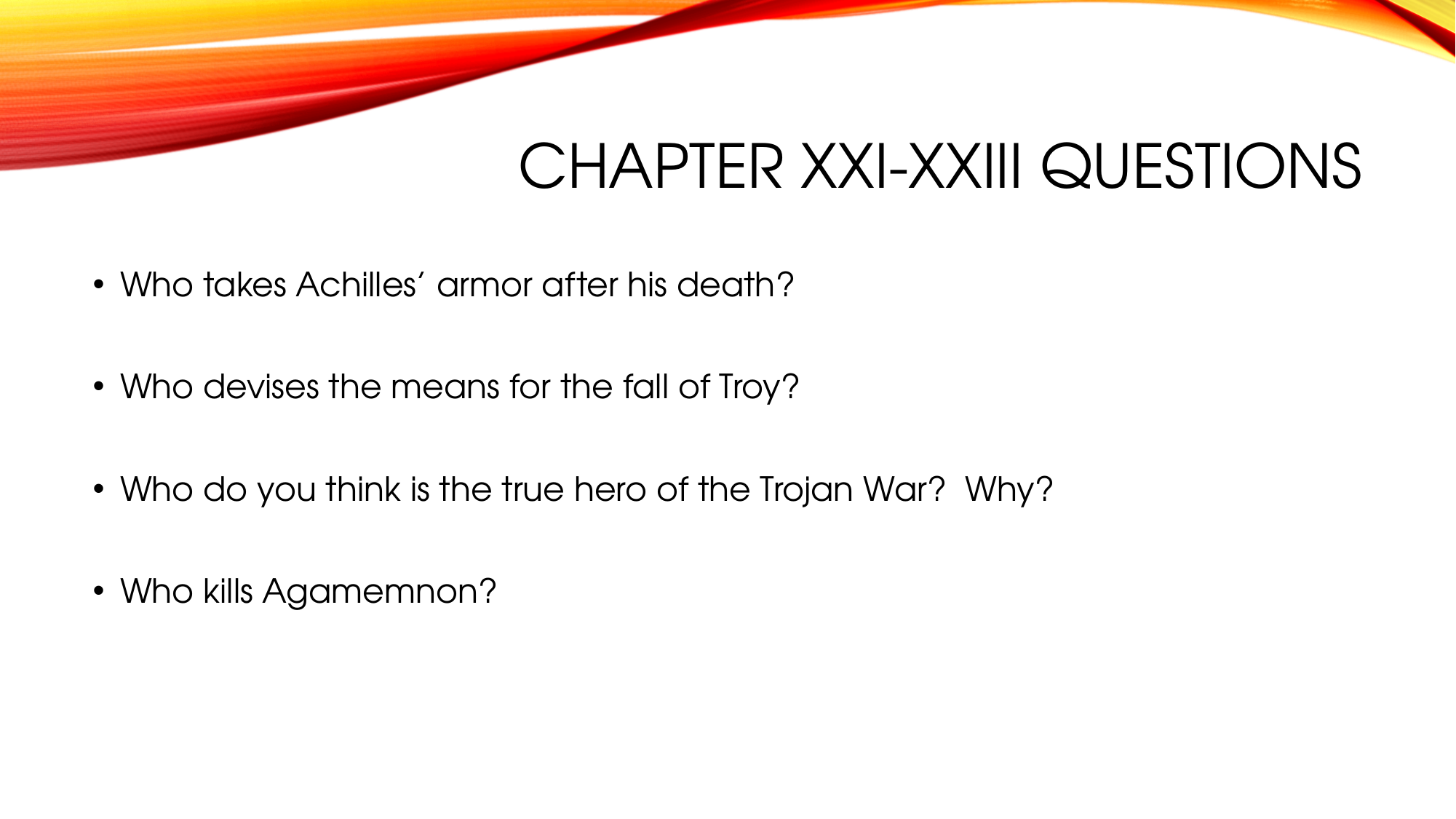

# Chapter XXI-XXIII QUESTIONS
Who takes Achilles’ armor after his death?

Who devises the means for the fall of Troy?

Who do you think is the true hero of the Trojan War?  Why?

Who kills Agamemnon?